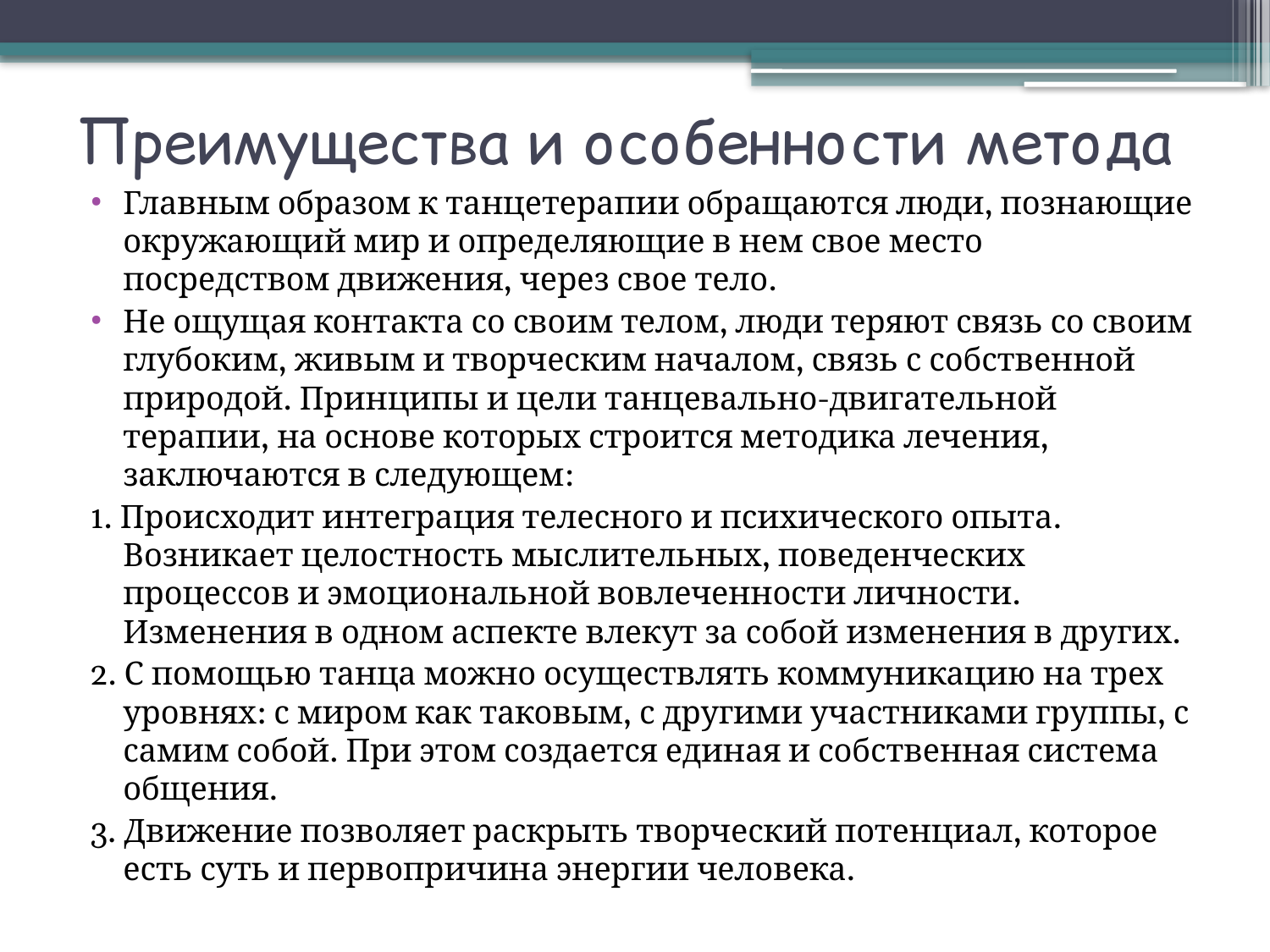

# Преимущества и особенности метода
Главным образом к танцетерапии обращаются люди, познающие окружающий мир и определяющие в нем свое место посредством движения, через свое тело.
Не ощущая контакта со своим телом, люди теряют связь со своим глубоким, живым и творческим началом, связь с собственной природой. Принципы и цели танцевально-двигательной терапии, на основе которых строится методика лечения, заключаются в следующем:
1. Происходит интеграция телесного и психического опыта. Возникает целостность мыслительных, поведенческих процессов и эмоциональной вовлеченности личности. Изменения в одном аспекте влекут за собой изменения в других.
2. С помощью танца можно осуществлять коммуникацию на трех уровнях: с миром как таковым, с другими участниками группы, с самим собой. При этом создается единая и собственная система общения.
3. Движение позволяет раскрыть творческий потенциал, которое есть суть и первопричина энергии человека.